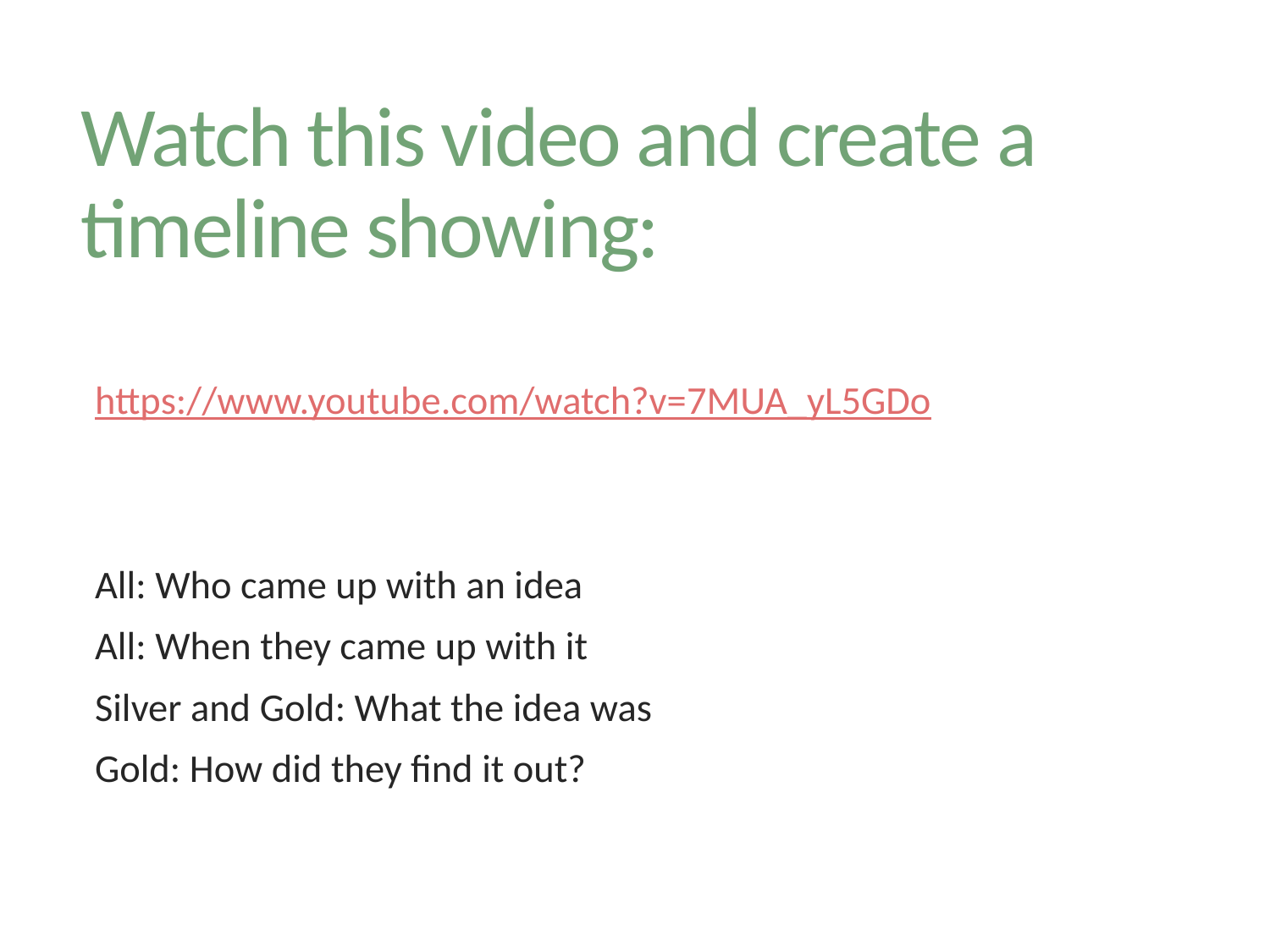

# Watch this video and create a timeline showing:
https://www.youtube.com/watch?v=7MUA_yL5GDo

All: Who came up with an idea
All: When they came up with it
Silver and Gold: What the idea was
Gold: How did they find it out?